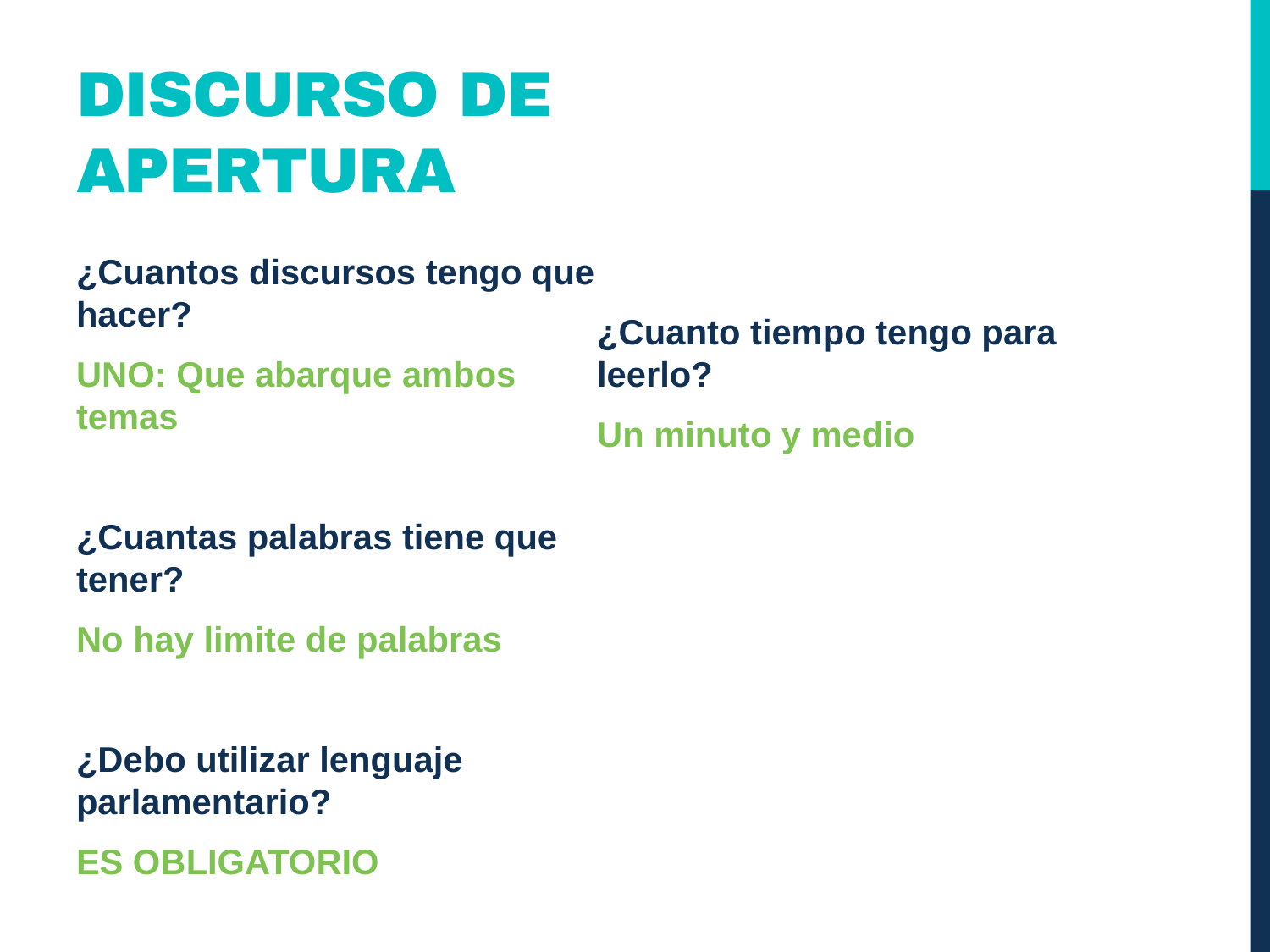

# dISCURSO DE APERTURA
¿Cuantos discursos tengo que hacer?
UNO: Que abarque ambos temas

¿Cuantas palabras tiene que tener?
No hay limite de palabras

¿Debo utilizar lenguaje parlamentario?
ES OBLIGATORIO

¿Cuanto tiempo tengo para leerlo?
Un minuto y medio